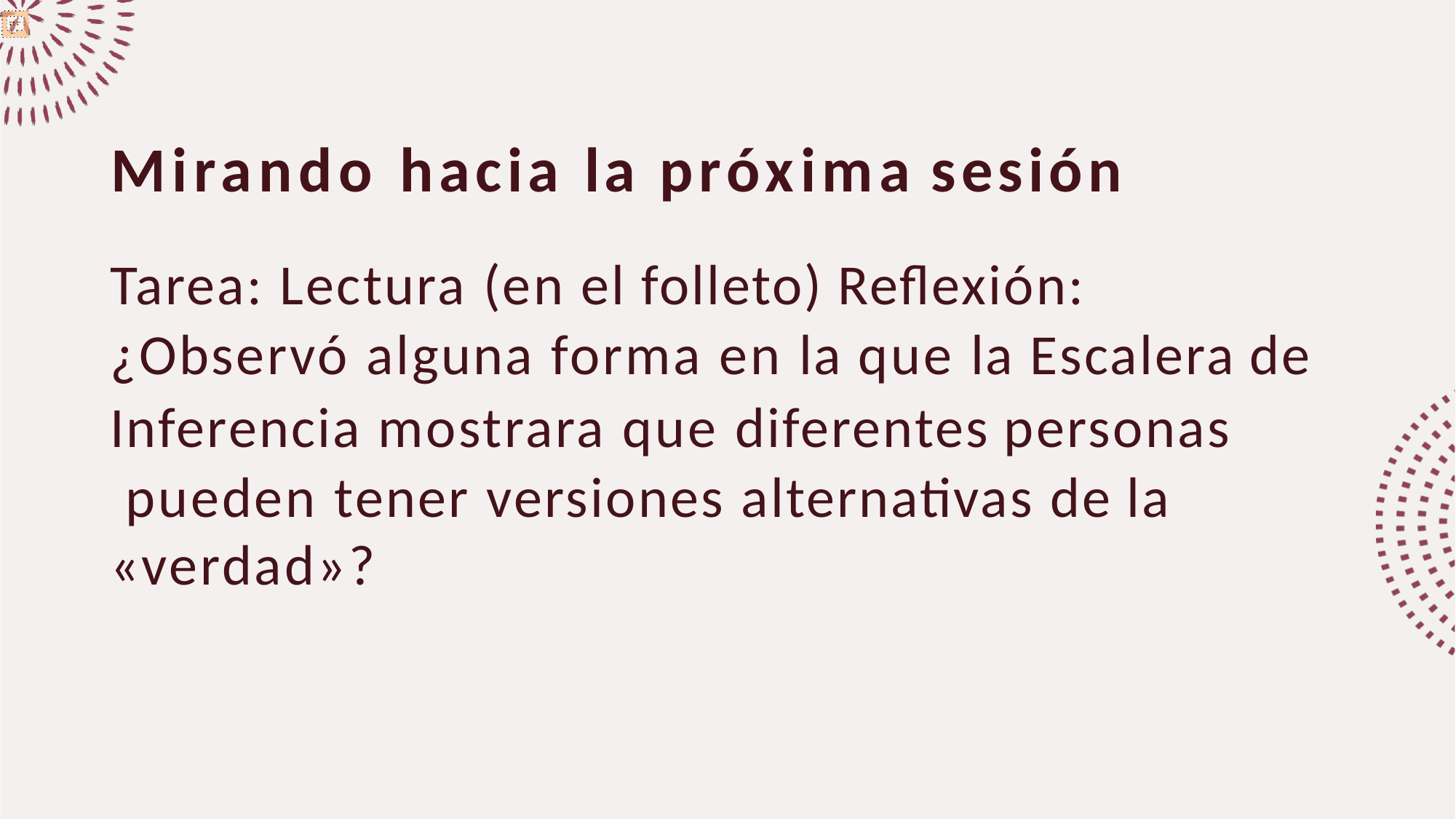

Mirando hacia la próxima sesión
Tarea: Lectura (en el folleto) Reflexión:
¿Observó alguna forma en la que la Escalera de

Inferencia mostrara que diferentes personas  pueden tener versiones alternativas de la
«verdad»?